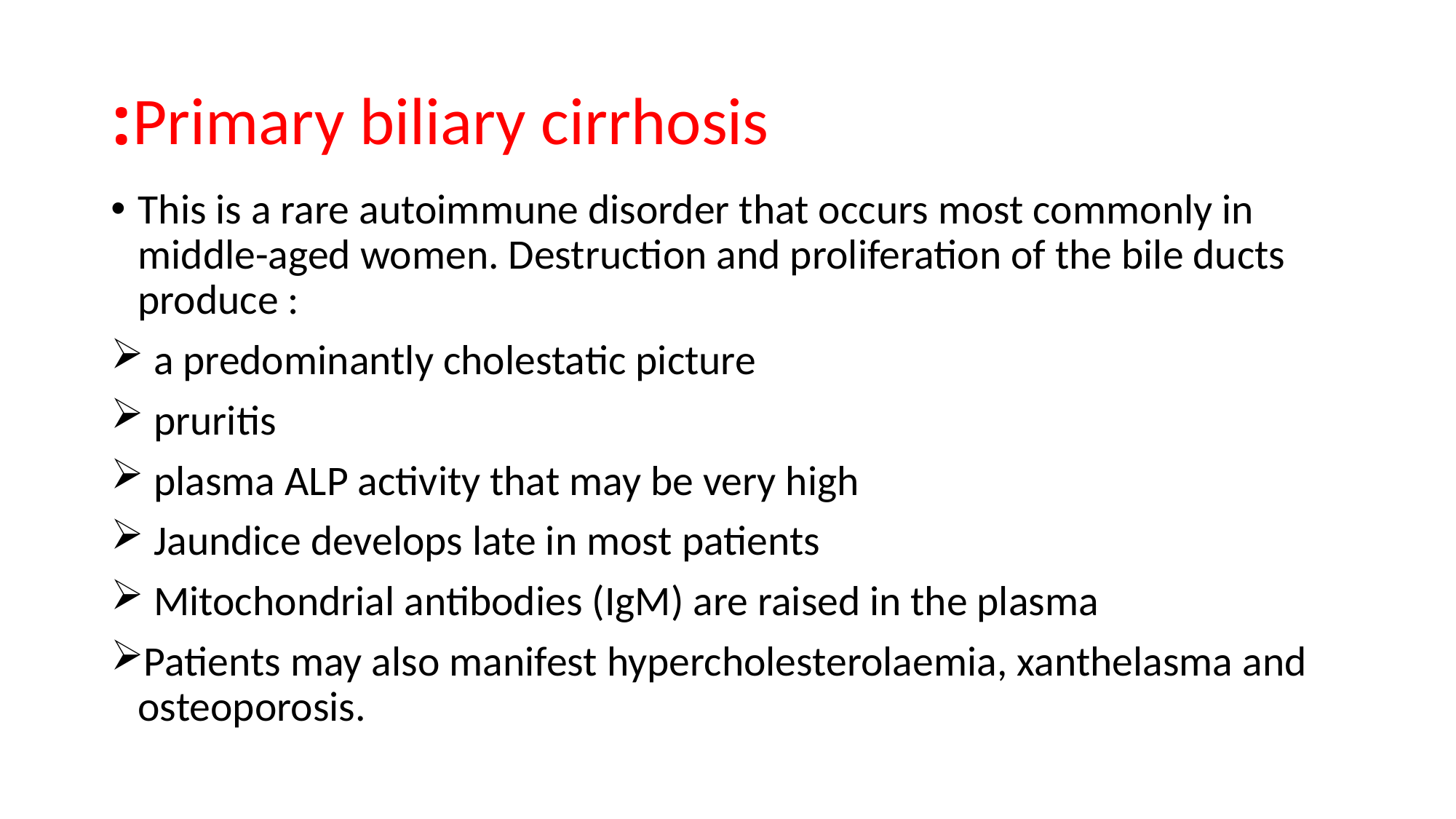

# Primary biliary cirrhosis:
This is a rare autoimmune disorder that occurs most commonly in middle-aged women. Destruction and proliferation of the bile ducts produce :
 a predominantly cholestatic picture
 pruritis
 plasma ALP activity that may be very high
 Jaundice develops late in most patients
 Mitochondrial antibodies (IgM) are raised in the plasma
Patients may also manifest hypercholesterolaemia, xanthelasma and osteoporosis.